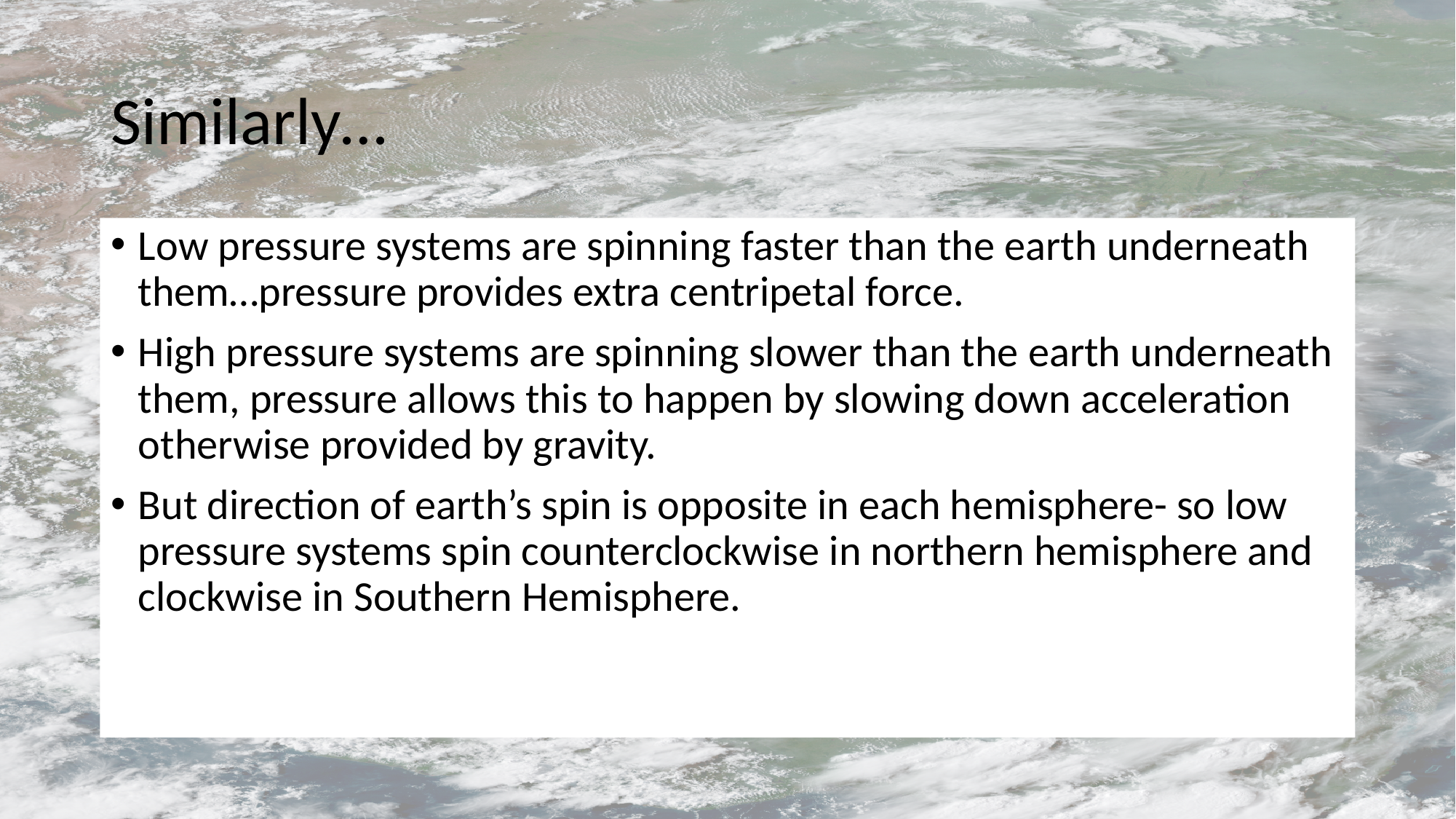

# Similarly…
Low pressure systems are spinning faster than the earth underneath them…pressure provides extra centripetal force.
High pressure systems are spinning slower than the earth underneath them, pressure allows this to happen by slowing down acceleration otherwise provided by gravity.
But direction of earth’s spin is opposite in each hemisphere- so low pressure systems spin counterclockwise in northern hemisphere and clockwise in Southern Hemisphere.